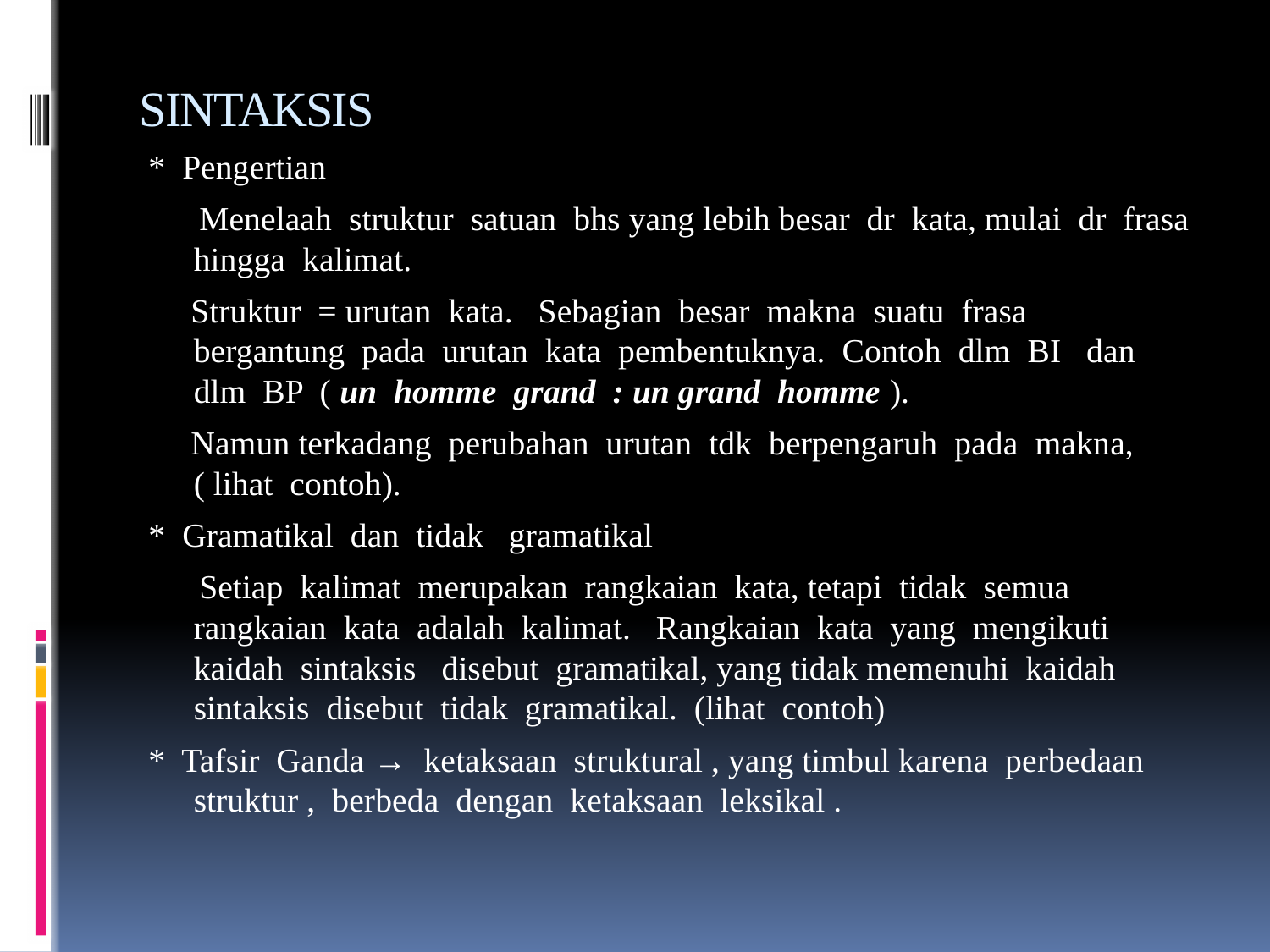

# SINTAKSIS
*  Pengertian
      Menelaah  struktur  satuan  bhs yang lebih besar  dr  kata, mulai  dr  frasa hingga  kalimat.
     Struktur  = urutan  kata.   Sebagian  besar  makna  suatu  frasa  bergantung  pada  urutan  kata  pembentuknya.  Contoh  dlm  BI   dan  dlm  BP  ( un  homme  grand  : un grand  homme ).
     Namun terkadang  perubahan  urutan  tdk  berpengaruh  pada  makna, ( lihat  contoh).
*  Gramatikal  dan  tidak   gramatikal
      Setiap  kalimat  merupakan  rangkaian  kata, tetapi  tidak  semua  rangkaian  kata  adalah  kalimat.   Rangkaian  kata  yang  mengikuti  kaidah  sintaksis   disebut  gramatikal, yang tidak memenuhi  kaidah  sintaksis  disebut  tidak  gramatikal.  (lihat  contoh)
*  Tafsir  Ganda →  ketaksaan  struktural , yang timbul karena  perbedaan  struktur ,  berbeda  dengan  ketaksaan  leksikal .